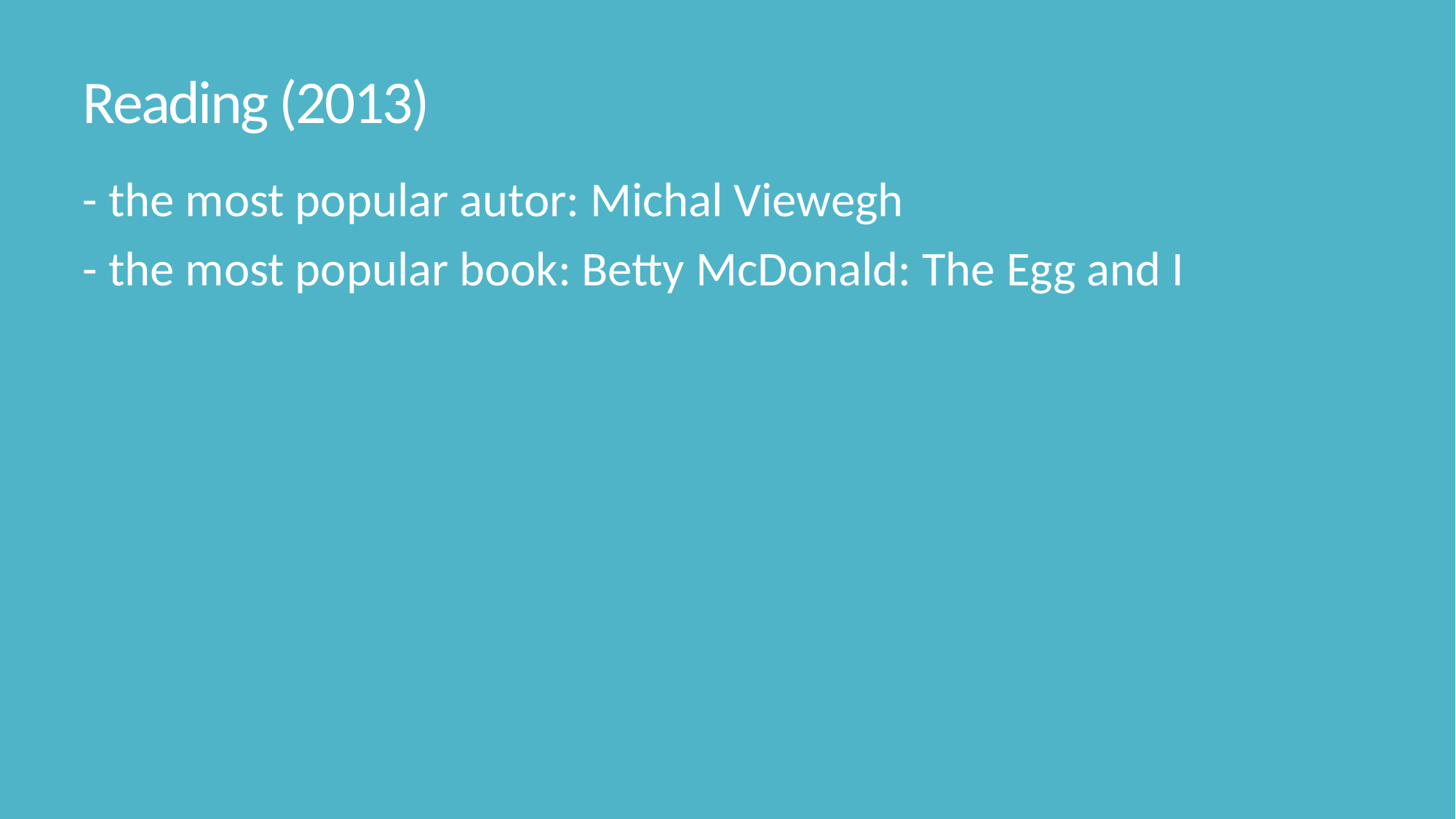

# Reading (2013)
- the most popular autor: Michal Viewegh
- the most popular book: Betty McDonald: The Egg and I